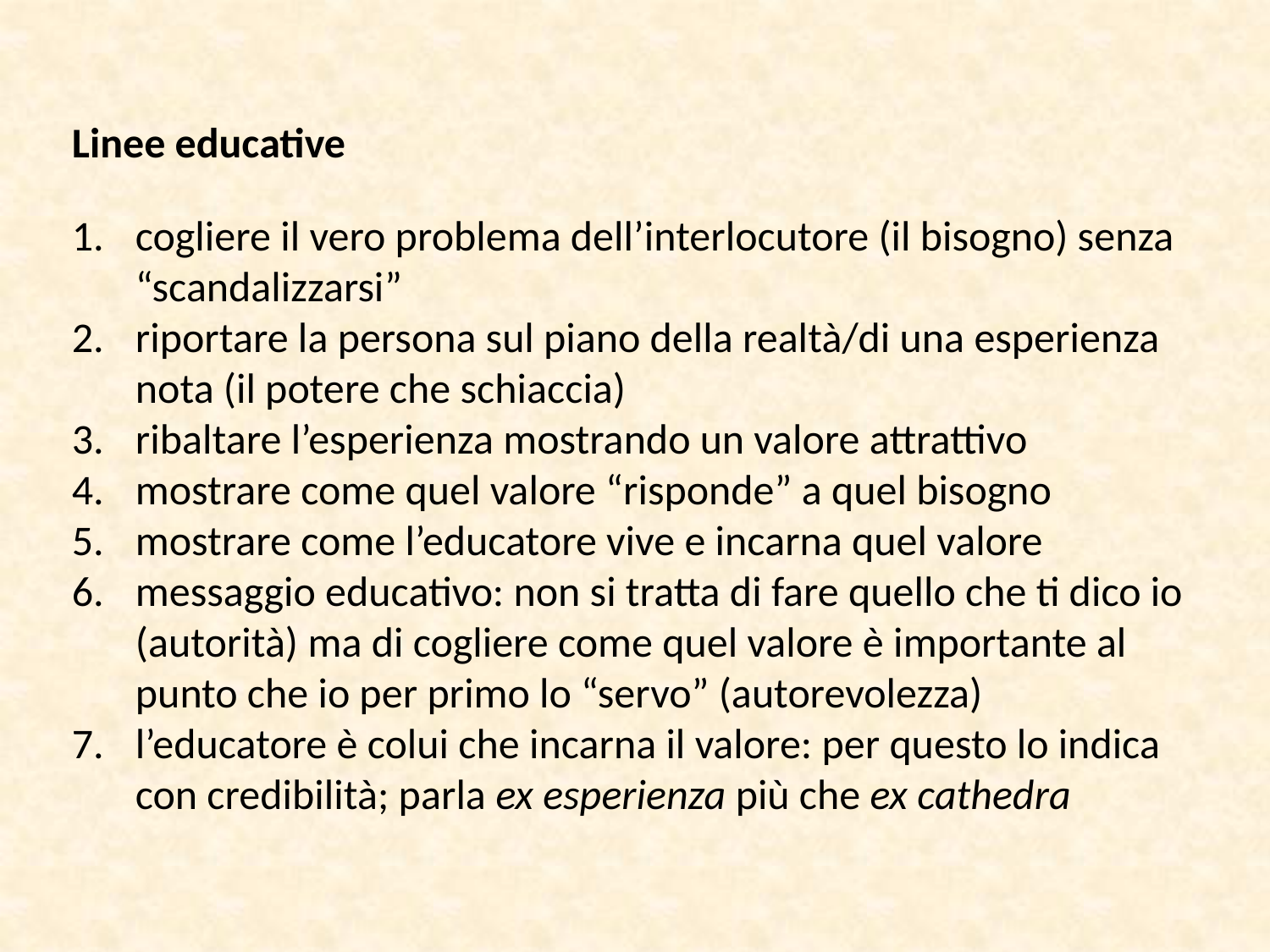

Linee educative

cogliere il vero problema dell’interlocutore (il bisogno) senza “scandalizzarsi”
riportare la persona sul piano della realtà/di una esperienza nota (il potere che schiaccia)
ribaltare l’esperienza mostrando un valore attrattivo
mostrare come quel valore “risponde” a quel bisogno
mostrare come l’educatore vive e incarna quel valore
messaggio educativo: non si tratta di fare quello che ti dico io (autorità) ma di cogliere come quel valore è importante al punto che io per primo lo “servo” (autorevolezza)
l’educatore è colui che incarna il valore: per questo lo indica con credibilità; parla ex esperienza più che ex cathedra